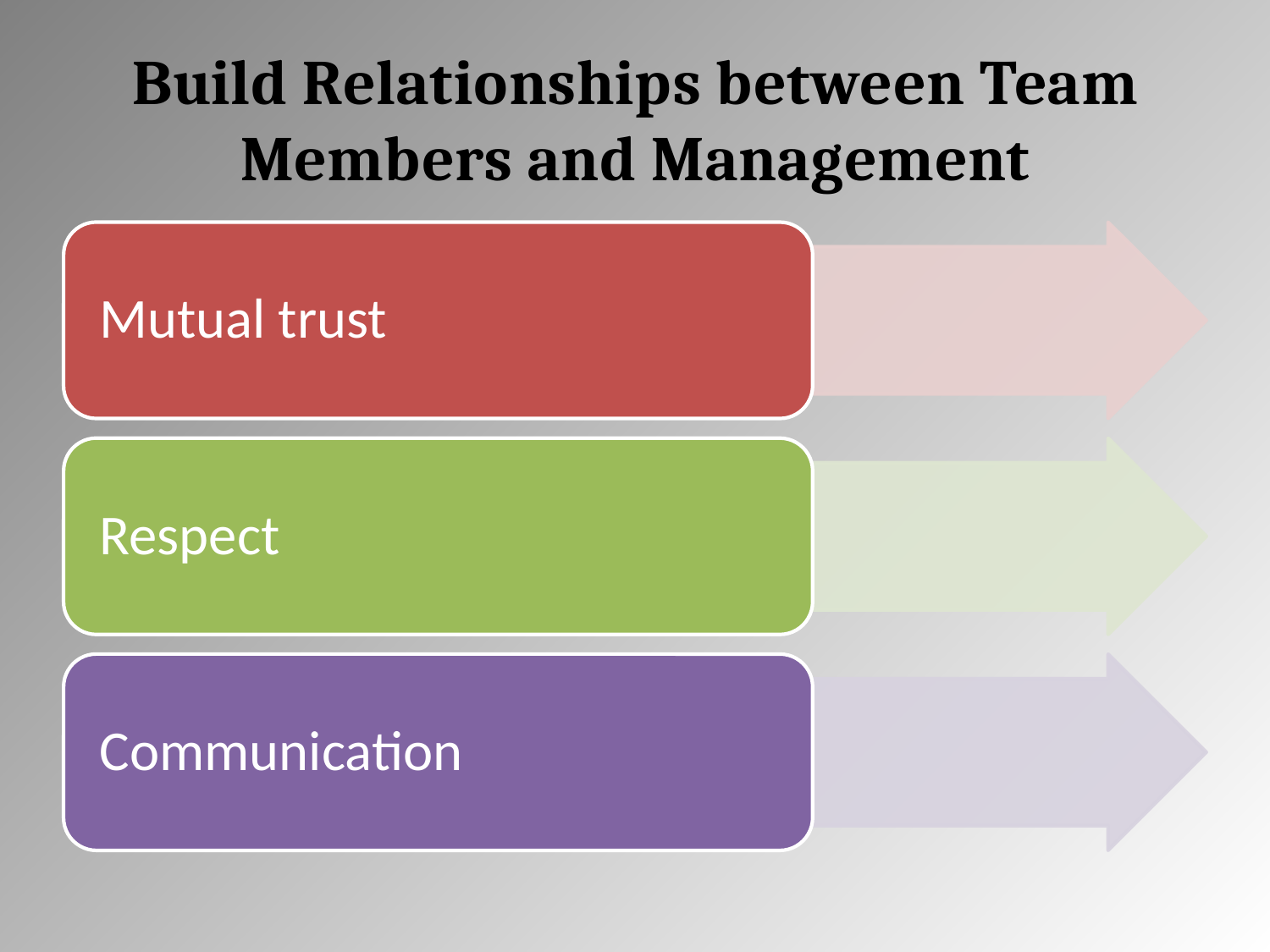

# Build Relationships between Team Members and Management
Mutual trust
Respect
Communication